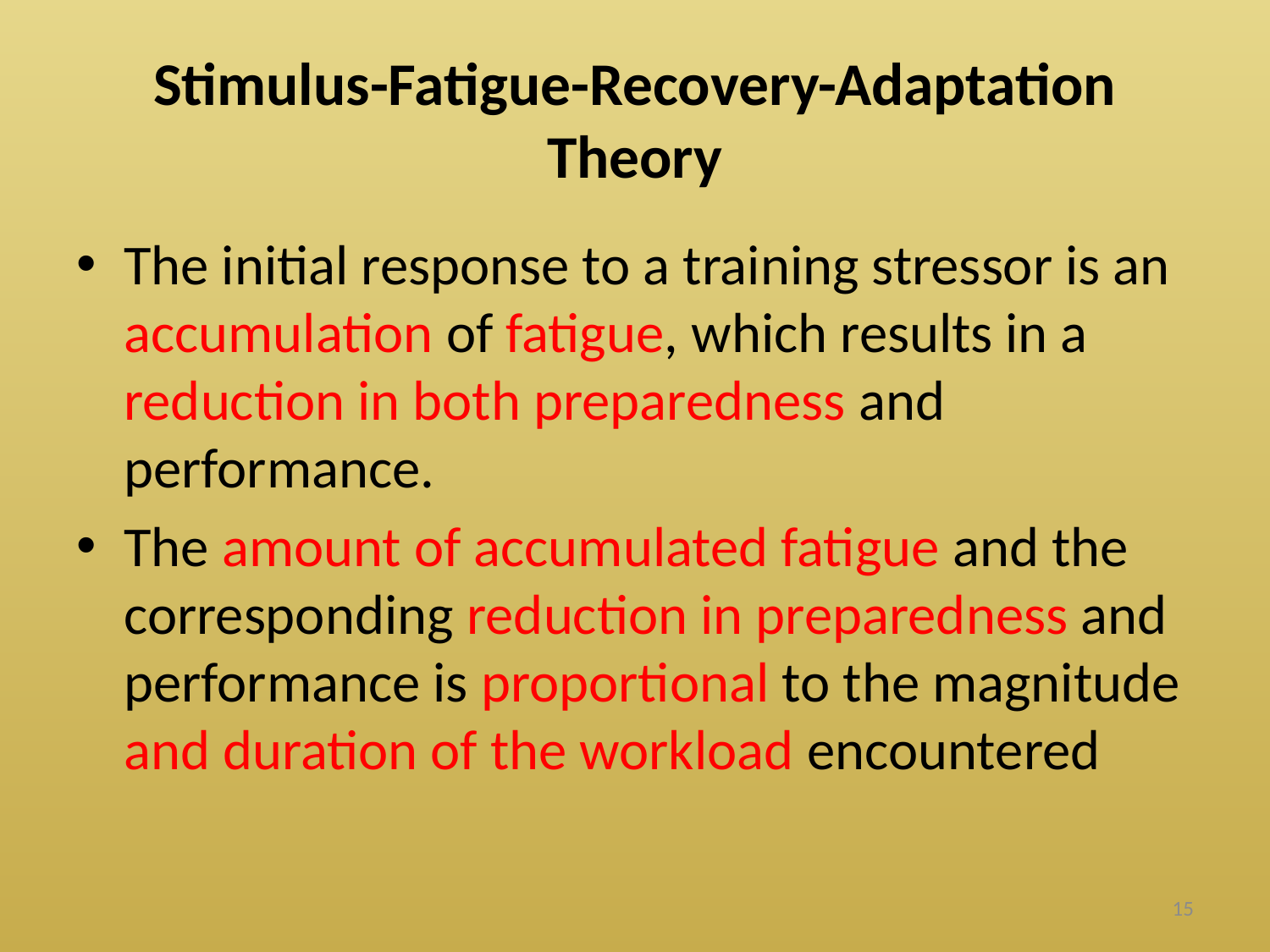

# Stimulus-Fatigue-Recovery-Adaptation Theory
The initial response to a training stressor is an accumulation of fatigue, which results in a reduction in both preparedness and performance.
The amount of accumulated fatigue and the corresponding reduction in preparedness and performance is proportional to the magnitude and duration of the workload encountered
15